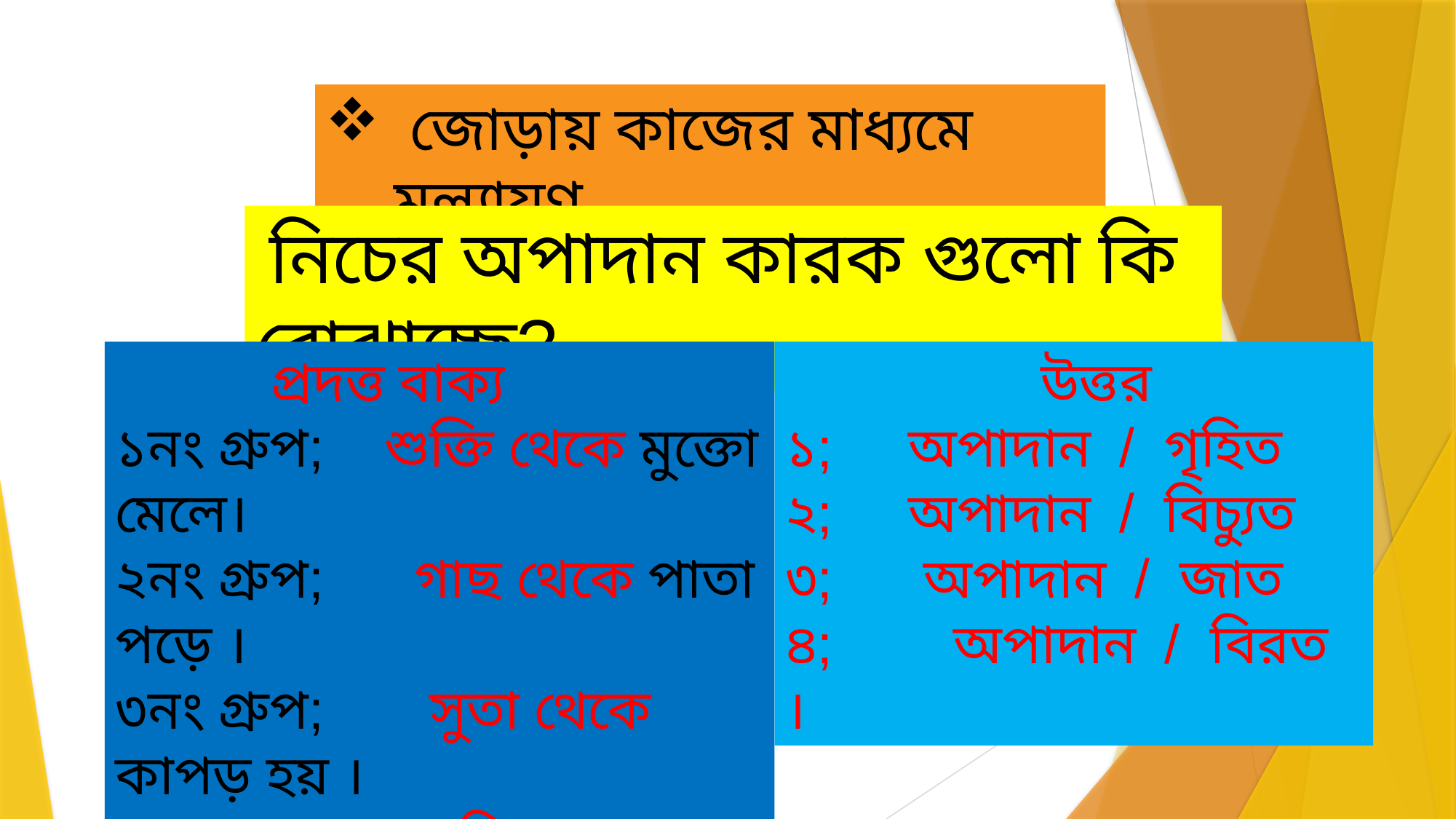

জোড়ায় কাজের মাধ্যমে মূল্যায়ণ
 নিচের অপাদান কারক গুলো কি বোঝাচ্ছে?
           প্রদত্ত বাক্য
১নং গ্রুপ;    শুক্তি থেকে মুক্তো মেলে।
২নং গ্রুপ;      গাছ থেকে পাতা পড়ে ।
৩নং গ্রুপ;       সুতা থেকে কাপড় হয় ।
৪নং গ্রুপ;         মিথ্যা বলো না ।
                  উত্তর
১;     অপাদান  /  গৃহিত
২;     অপাদান  /  বিচ্যুত
৩;      অপাদান  /  জাত
৪;        অপাদান  /  বিরত ।